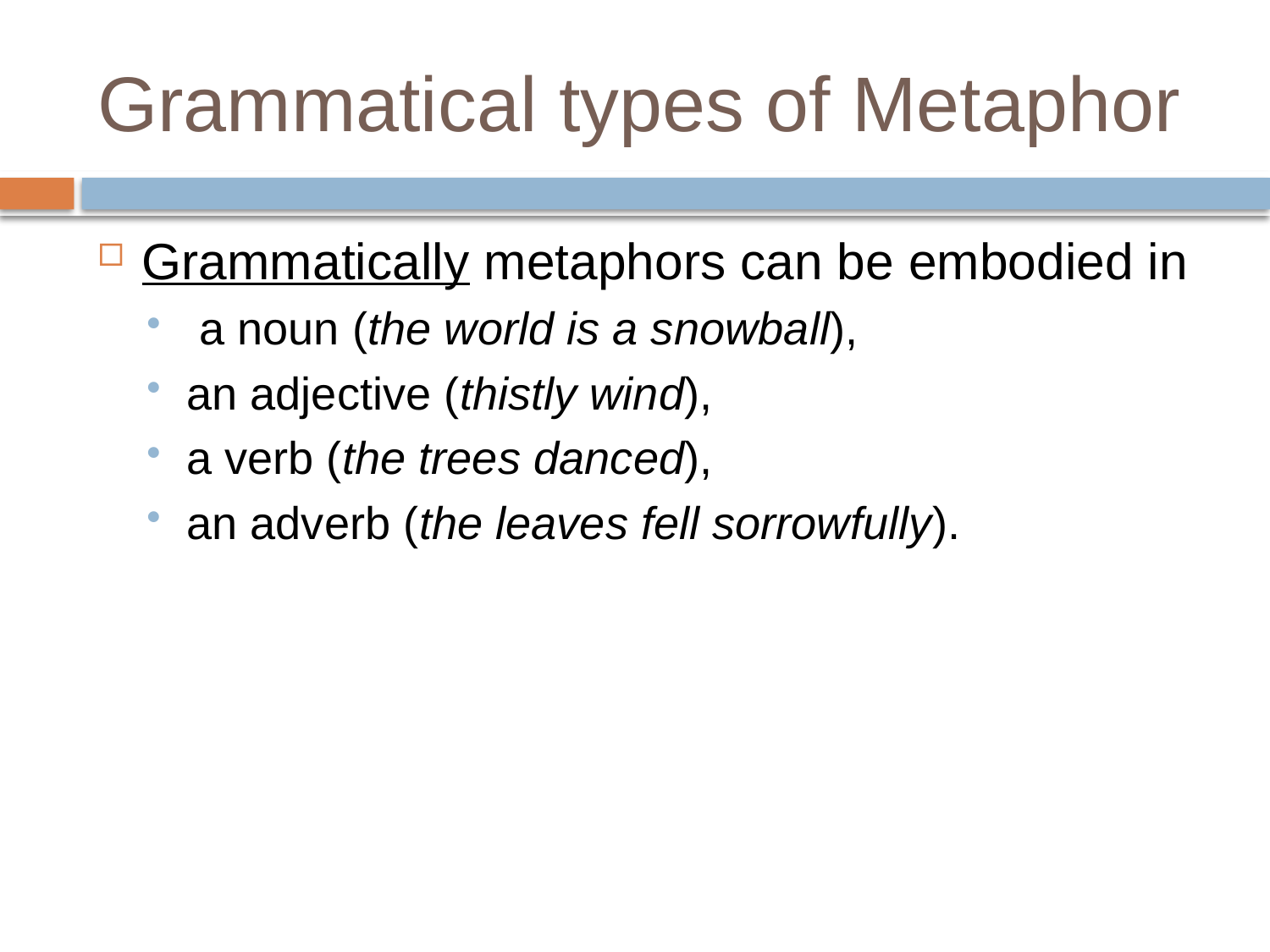

# Grammatical types of Metaphor
Grammatically metaphors can be embodied in
 a noun (the world is a snowball),
an adjective (thistly wind),
a verb (the trees danced),
an adverb (the leaves fell sorrowfully).